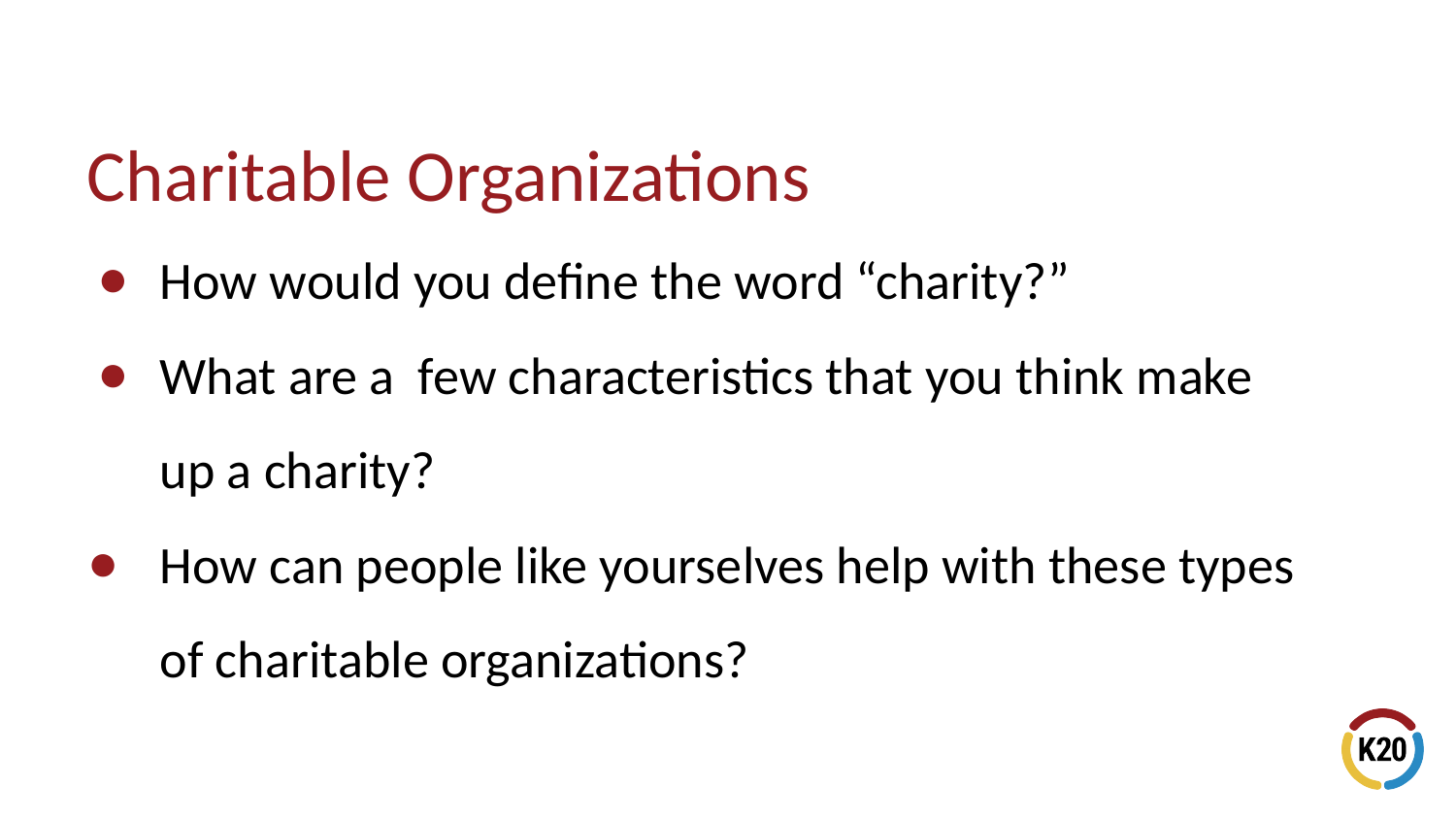

# Charitable Organizations
How would you define the word “charity?”
What are a  few characteristics that you think make up a charity?
How can people like yourselves help with these types of charitable organizations?